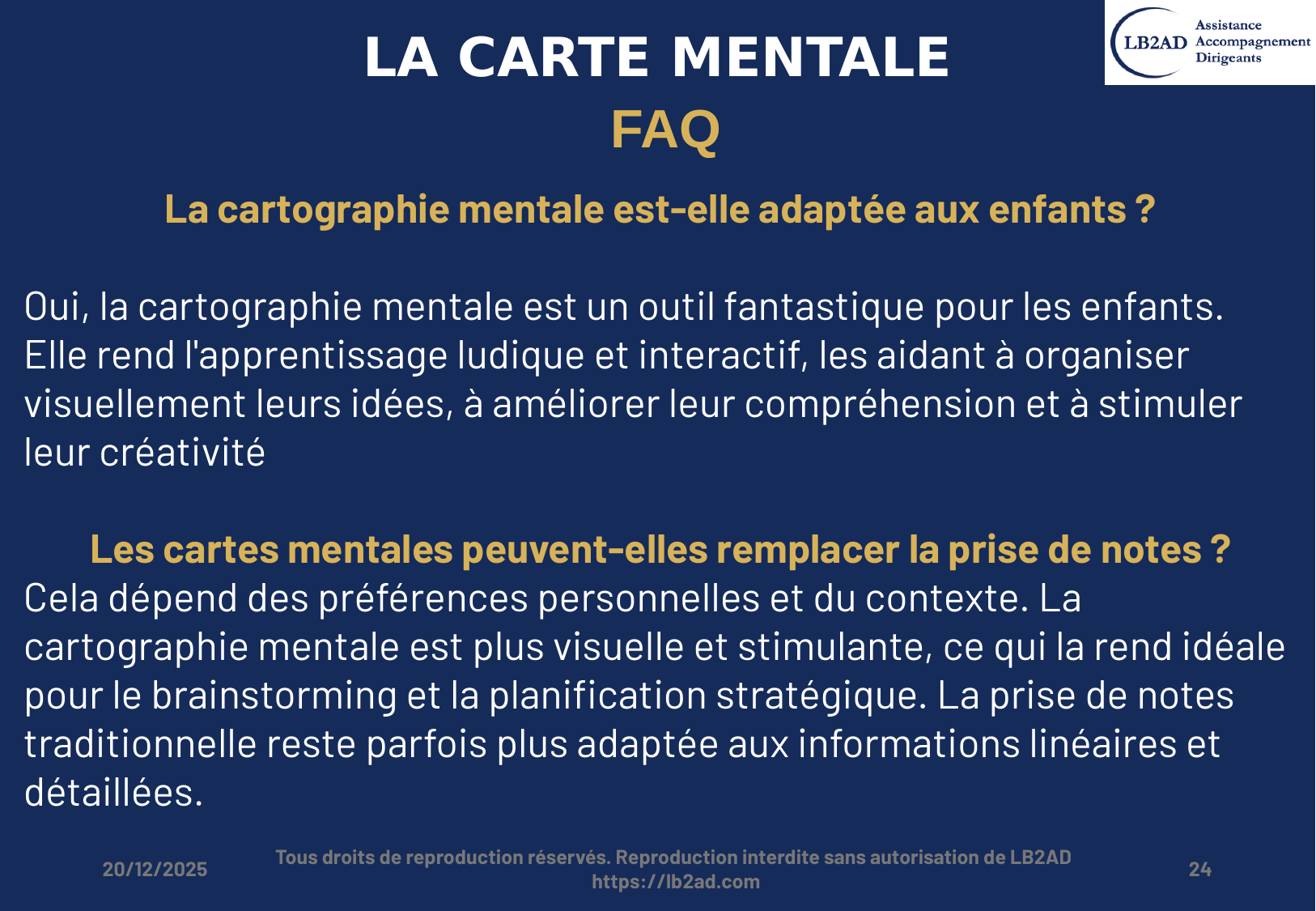

# LA CARTE MENTALE
FAQ
La cartographie mentale est-elle adaptée aux enfants ?

Oui, la cartographie mentale est un outil fantastique pour les enfants. Elle rend l'apprentissage ludique et interactif, les aidant à organiser visuellement leurs idées, à améliorer leur compréhension et à stimuler leur créativité

Les cartes mentales peuvent-elles remplacer la prise de notes ?
Cela dépend des préférences personnelles et du contexte. La cartographie mentale est plus visuelle et stimulante, ce qui la rend idéale pour le brainstorming et la planification stratégique. La prise de notes traditionnelle reste parfois plus adaptée aux informations linéaires et détaillées.
20/12/2025
Tous droits de reproduction réservés. Reproduction interdite sans autorisation de LB2AD  https://lb2ad.com
24